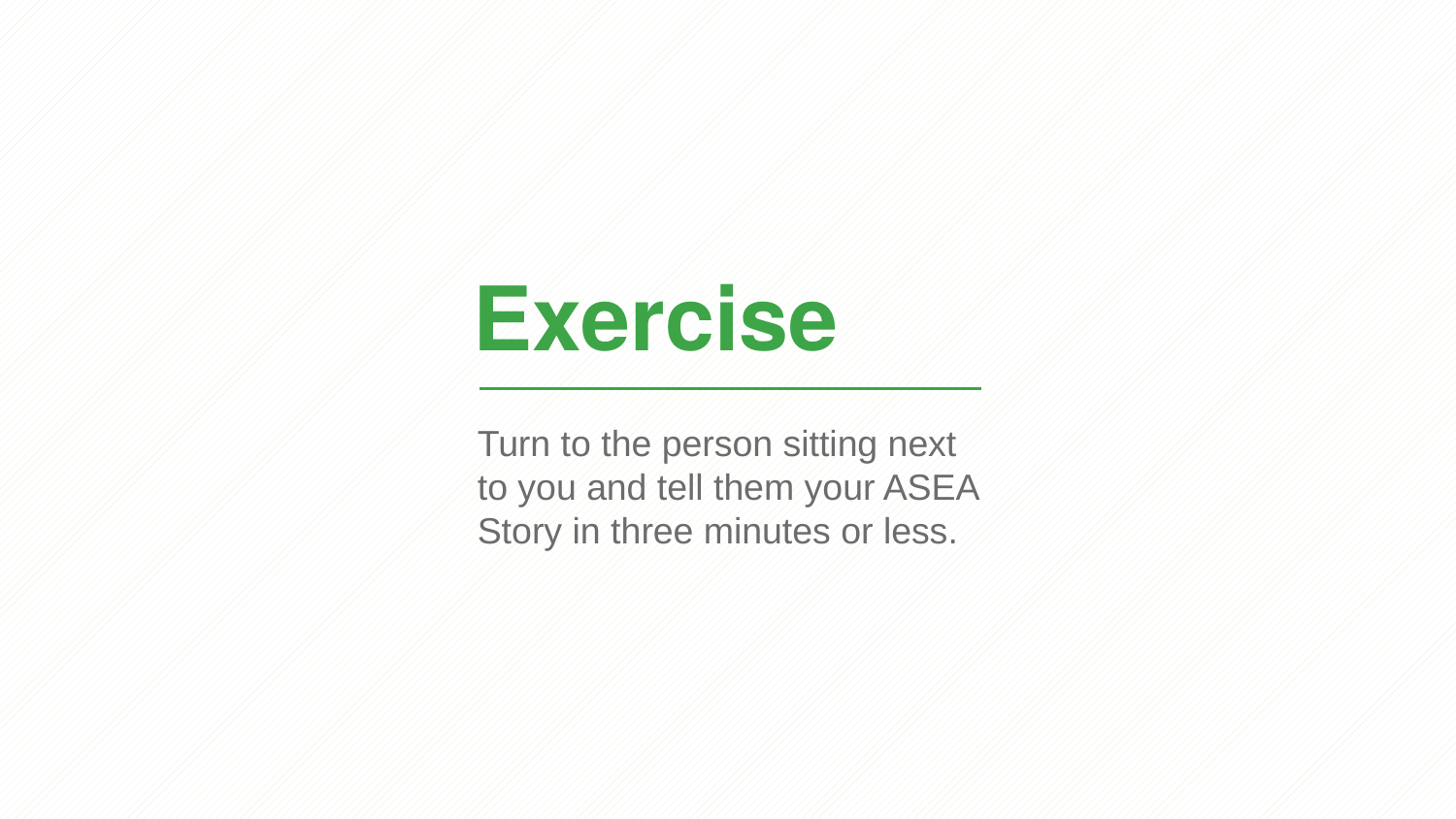

Exercise
Turn to the person sitting next to you and tell them your ASEA Story in three minutes or less.